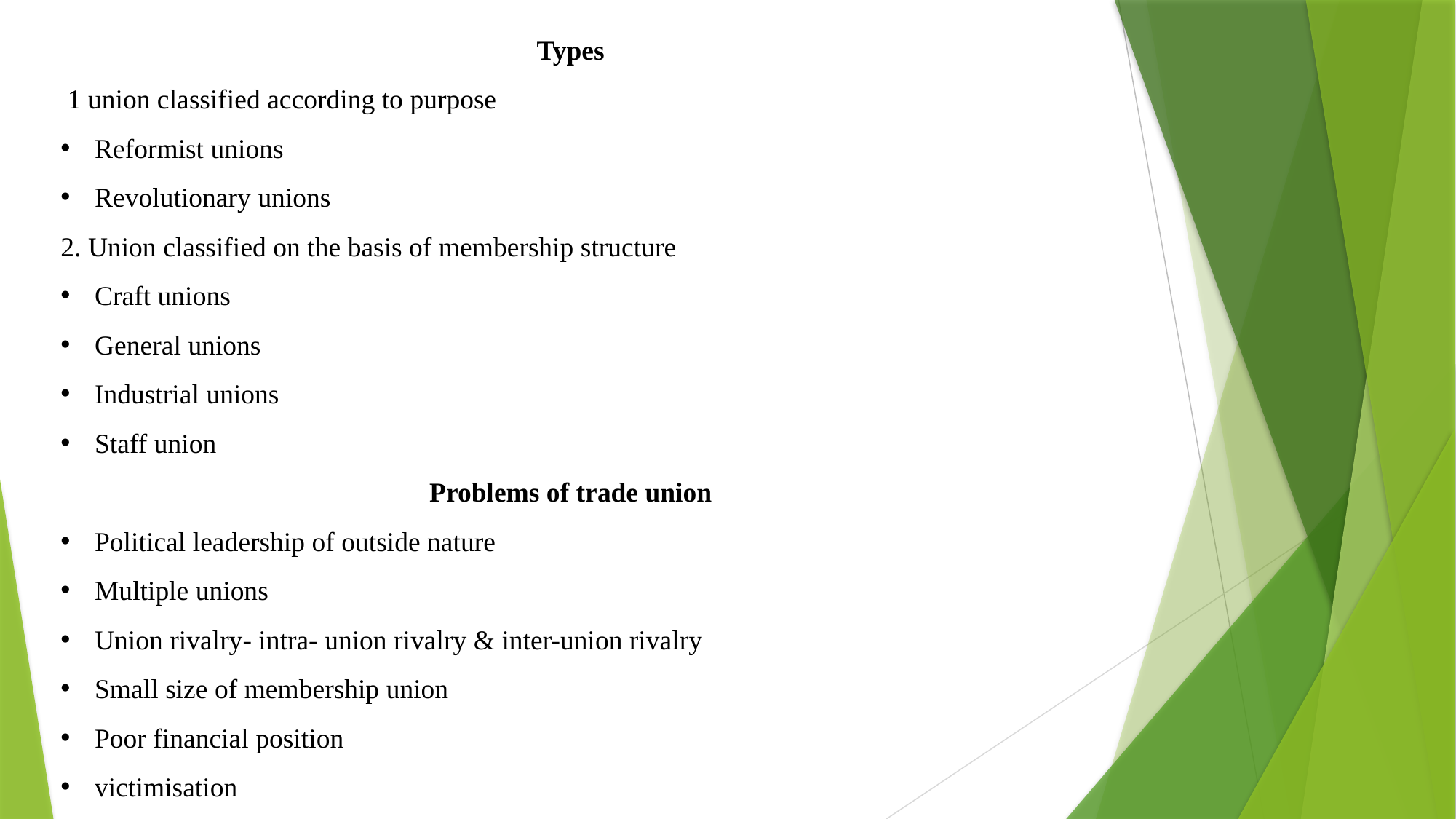

Types
 1 union classified according to purpose
Reformist unions
Revolutionary unions
2. Union classified on the basis of membership structure
Craft unions
General unions
Industrial unions
Staff union
Problems of trade union
Political leadership of outside nature
Multiple unions
Union rivalry- intra- union rivalry & inter-union rivalry
Small size of membership union
Poor financial position
victimisation